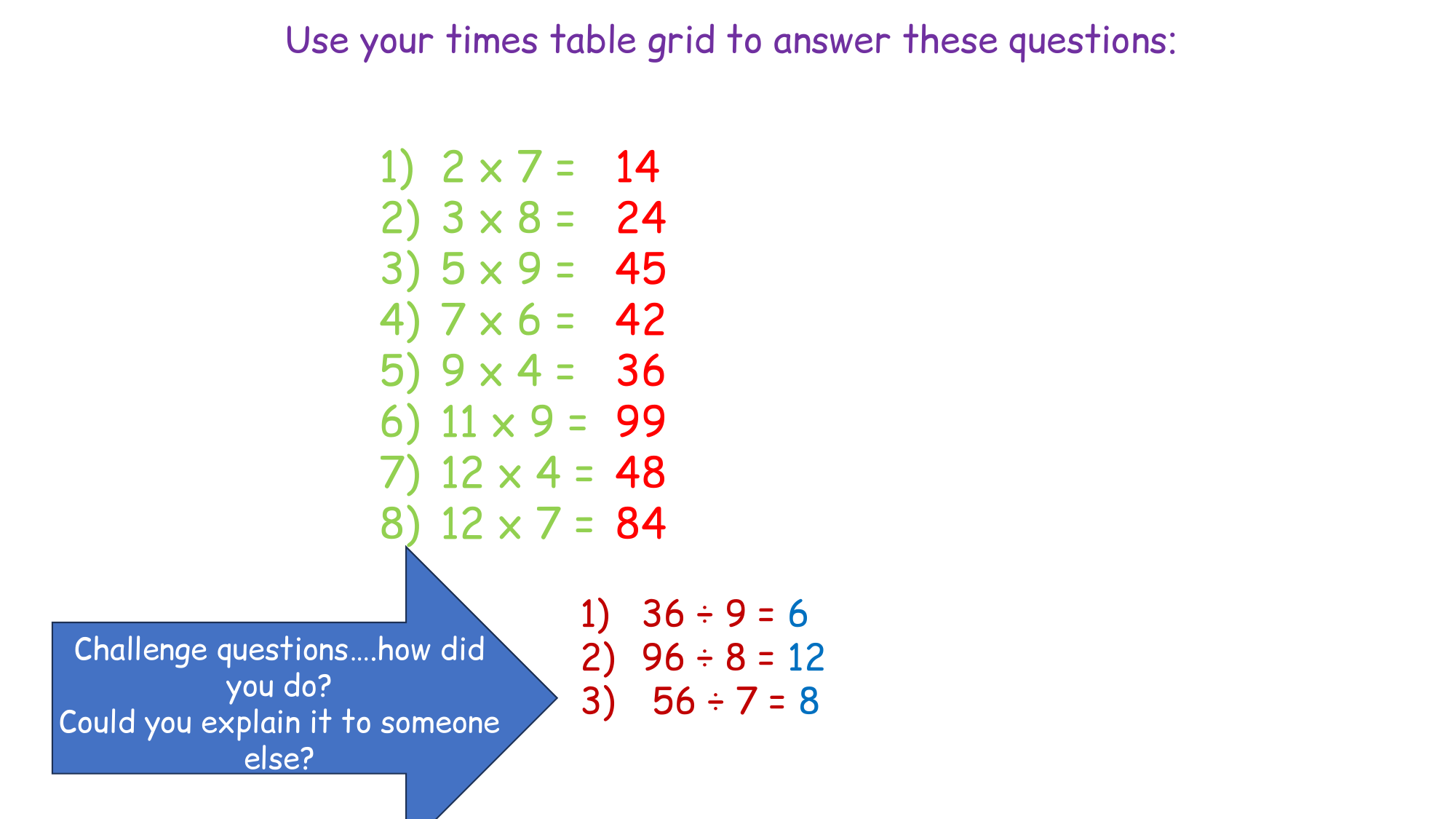

Use your times table grid to answer these questions:
2 x 7 =
3 x 8 =
5 x 9 =
7 x 6 =
9 x 4 =
11 x 9 =
12 x 4 =
12 x 7 =
14
24
45
42
36
99
48
84

36 ÷ 9 = 6
96 ÷ 8 = 12
 56 ÷ 7 = 8
Challenge questions….how did you do?
Could you explain it to someone else?